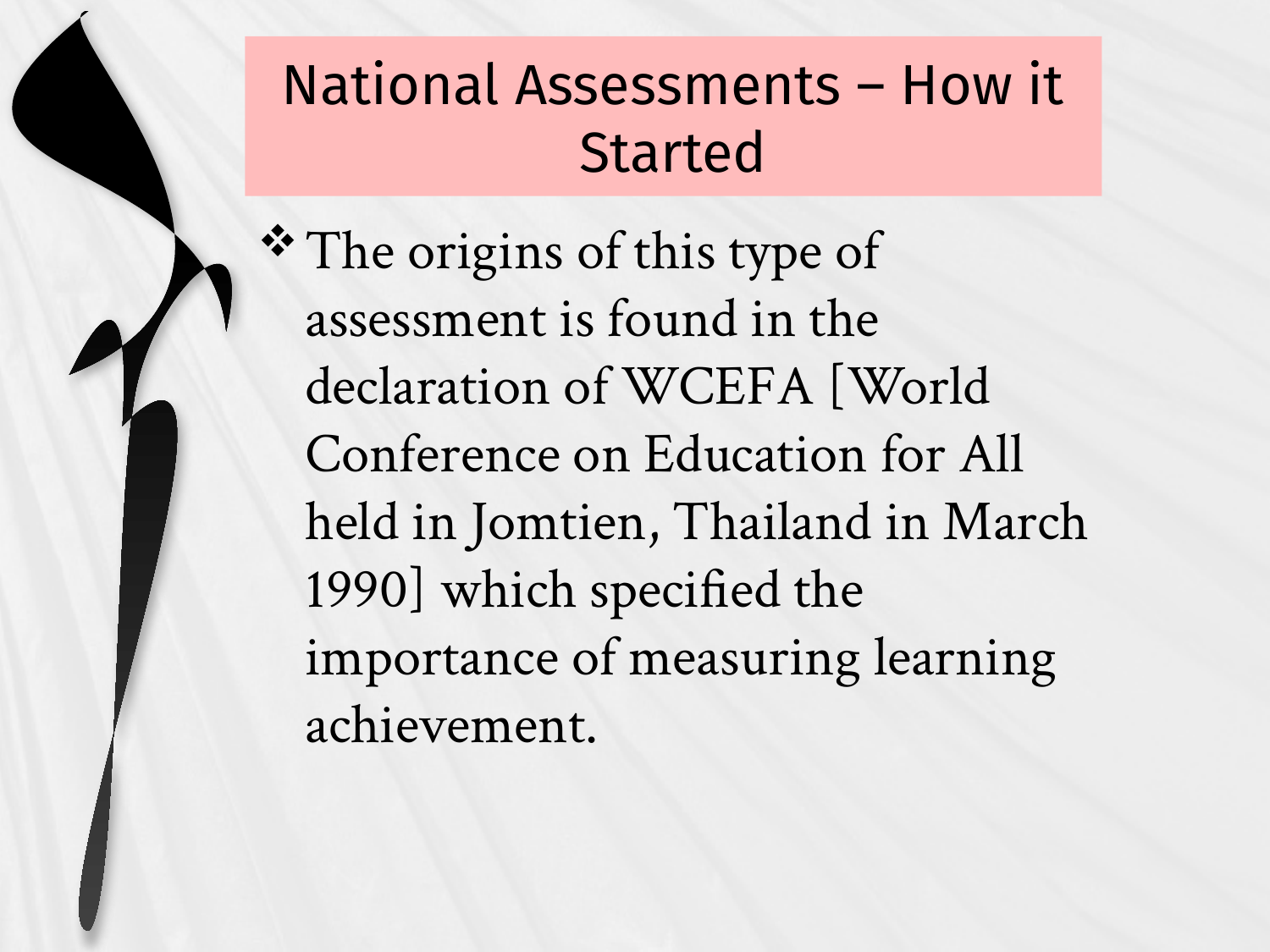

# National Assessments – How it Started
The origins of this type of assessment is found in the declaration of WCEFA [World Conference on Education for All held in Jomtien, Thailand in March 1990] which specified the importance of measuring learning achievement.